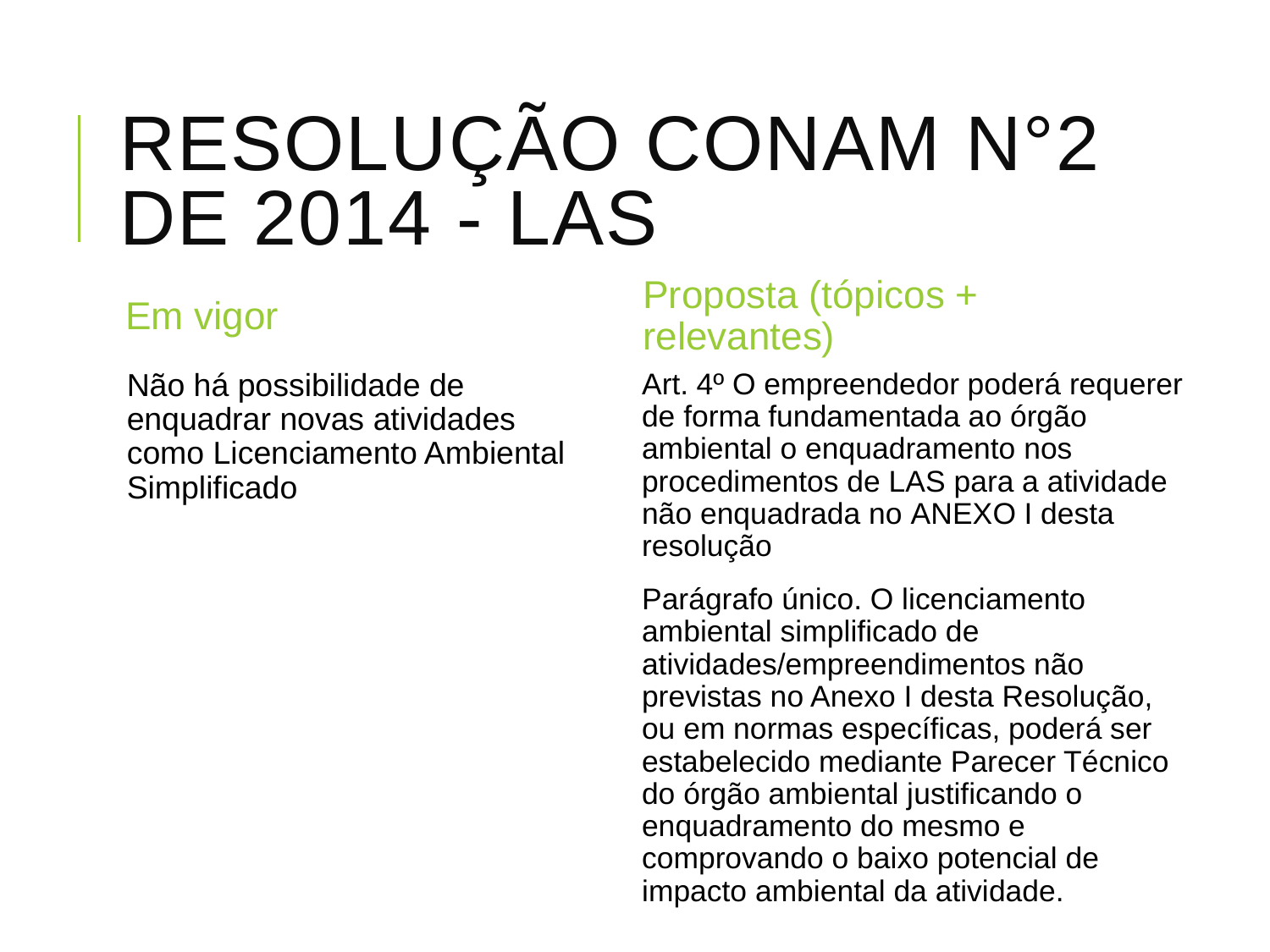

# RESOLUÇÃO CONAM n°2 de 2014 - LAS
Em vigor
Proposta (tópicos + relevantes)
Não há possibilidade de enquadrar novas atividades como Licenciamento Ambiental Simplificado
Art. 4º O empreendedor poderá requerer de forma fundamentada ao órgão ambiental o enquadramento nos procedimentos de LAS para a atividade não enquadrada no anexo I desta resolução
Parágrafo único. O licenciamento ambiental simplificado de atividades/empreendimentos não previstas no Anexo I desta Resolução, ou em normas específicas, poderá ser estabelecido mediante Parecer Técnico do órgão ambiental justificando o enquadramento do mesmo e comprovando o baixo potencial de impacto ambiental da atividade.